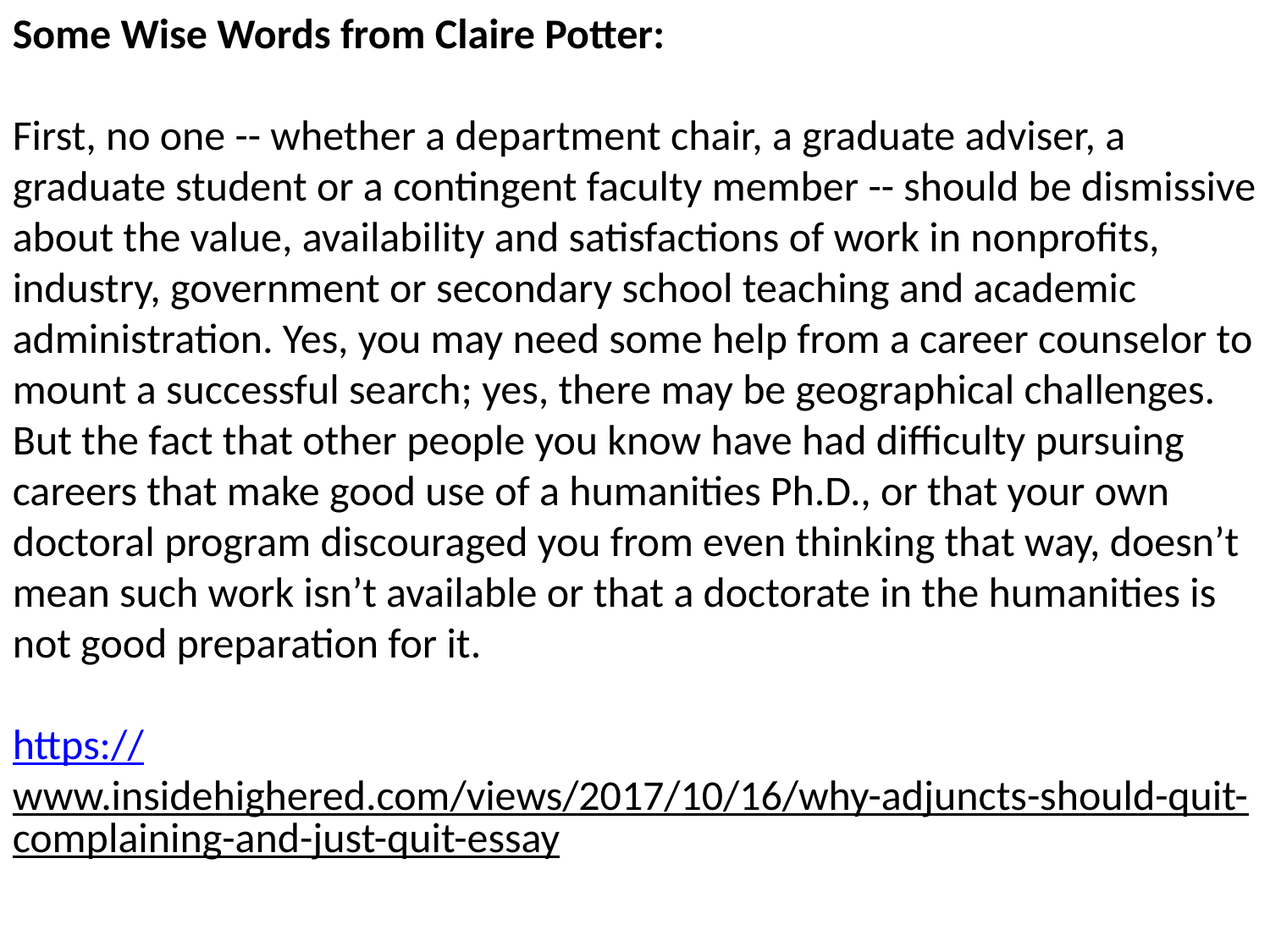

Some Wise Words from Claire Potter:

First, no one -- whether a department chair, a graduate adviser, a graduate student or a contingent faculty member -- should be dismissive about the value, availability and satisfactions of work in nonprofits, industry, government or secondary school teaching and academic administration. Yes, you may need some help from a career counselor to mount a successful search; yes, there may be geographical challenges. But the fact that other people you know have had difficulty pursuing careers that make good use of a humanities Ph.D., or that your own doctoral program discouraged you from even thinking that way, doesn’t mean such work isn’t available or that a doctorate in the humanities is not good preparation for it.

https://www.insidehighered.com/views/2017/10/16/why-adjuncts-should-quit-complaining-and-just-quit-essay